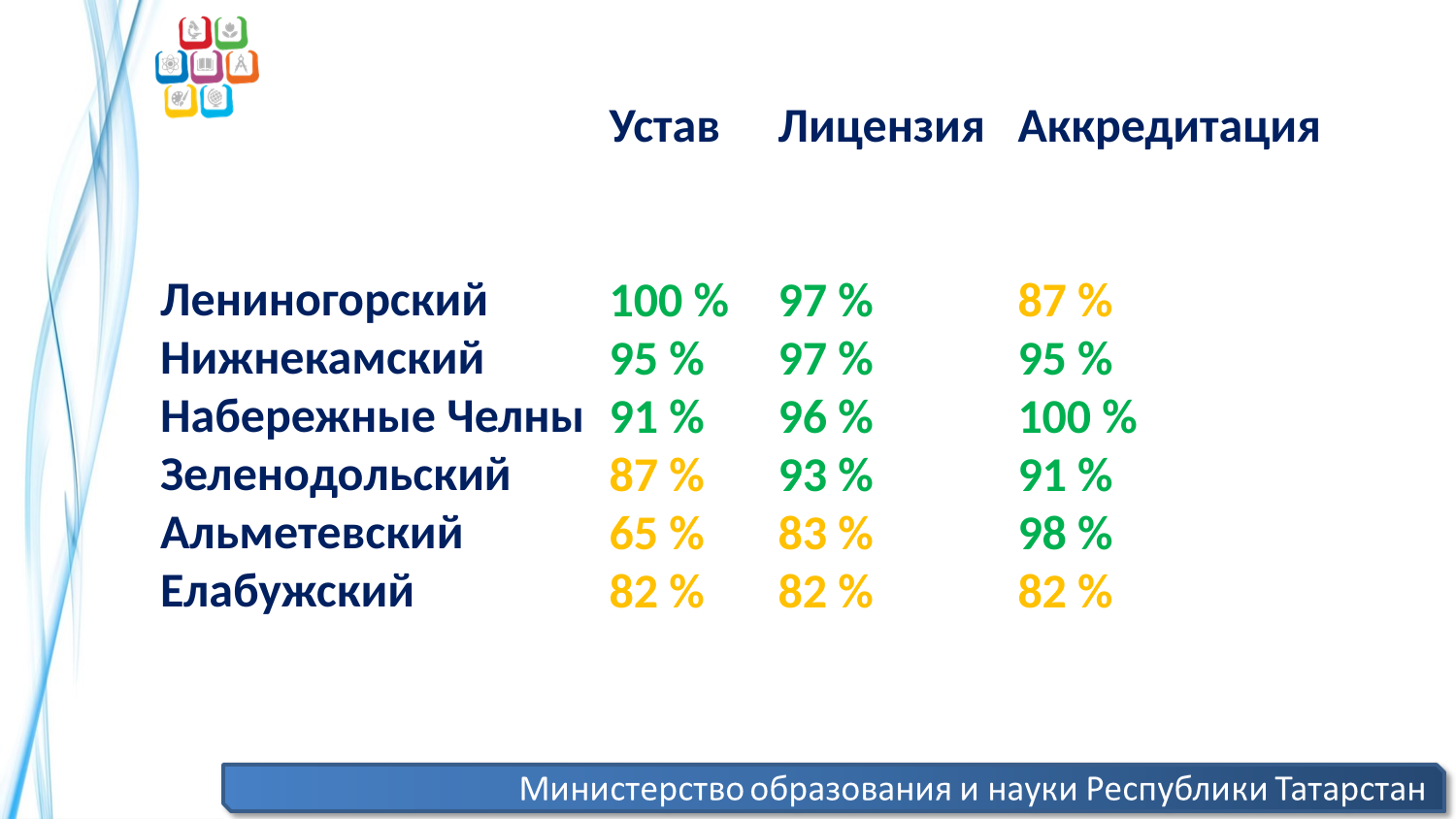

Устав

100 %
95 %
91 %
87 %
65 %
82 %
Аккредитация

87 %
95 %
100 %
91 %
98 %
82 %
Лицензия

97 %
97 %
96 %
93 %
83 %
82 %
Лениногорский
Нижнекамский
Набережные Челны
Зеленодольский
Альметевский
Елабужский